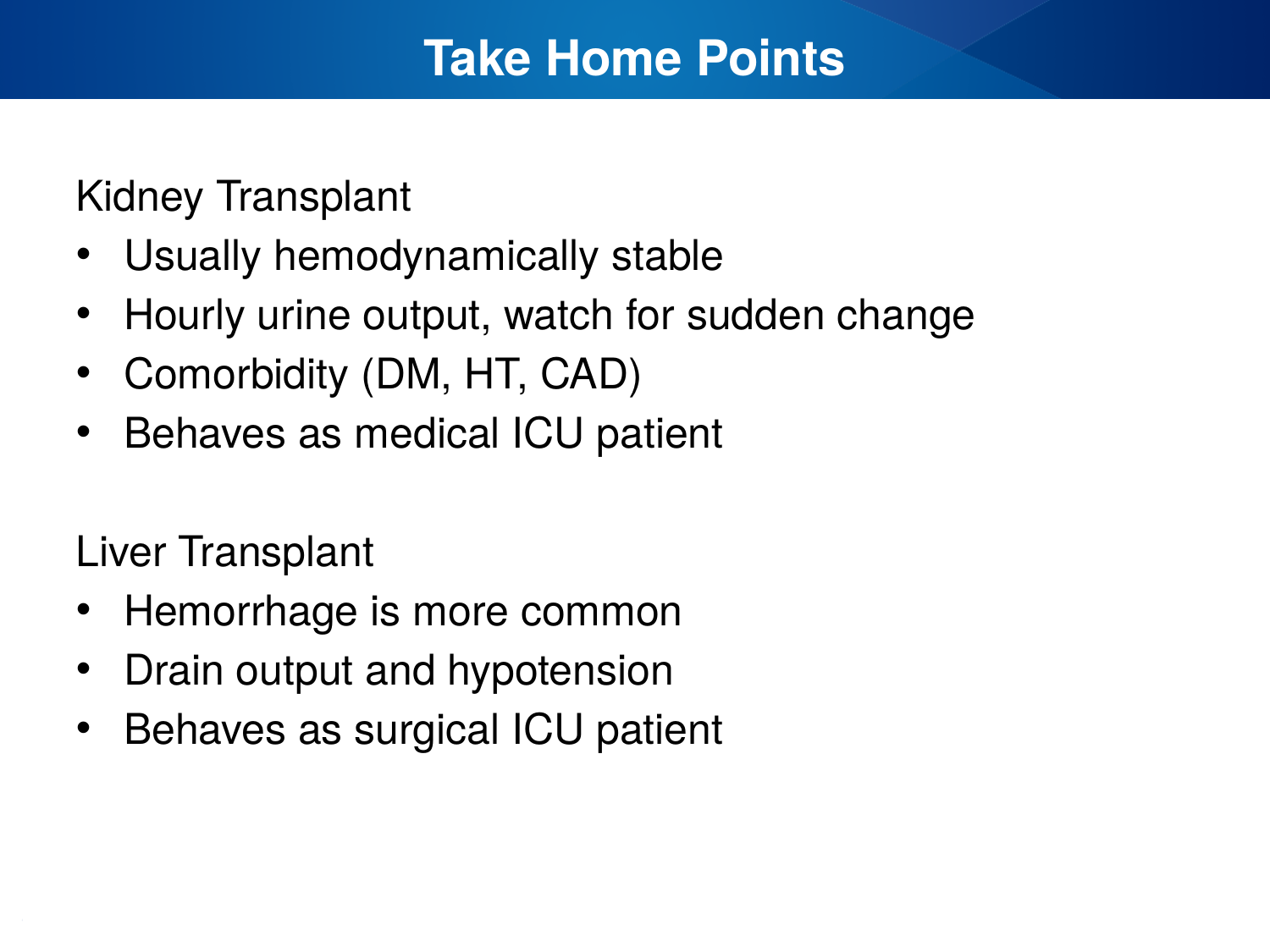

# Take Home Points
Kidney Transplant
Usually hemodynamically stable
Hourly urine output, watch for sudden change
Comorbidity (DM, HT, CAD)
Behaves as medical ICU patient

Liver Transplant
Hemorrhage is more common
Drain output and hypotension
Behaves as surgical ICU patient